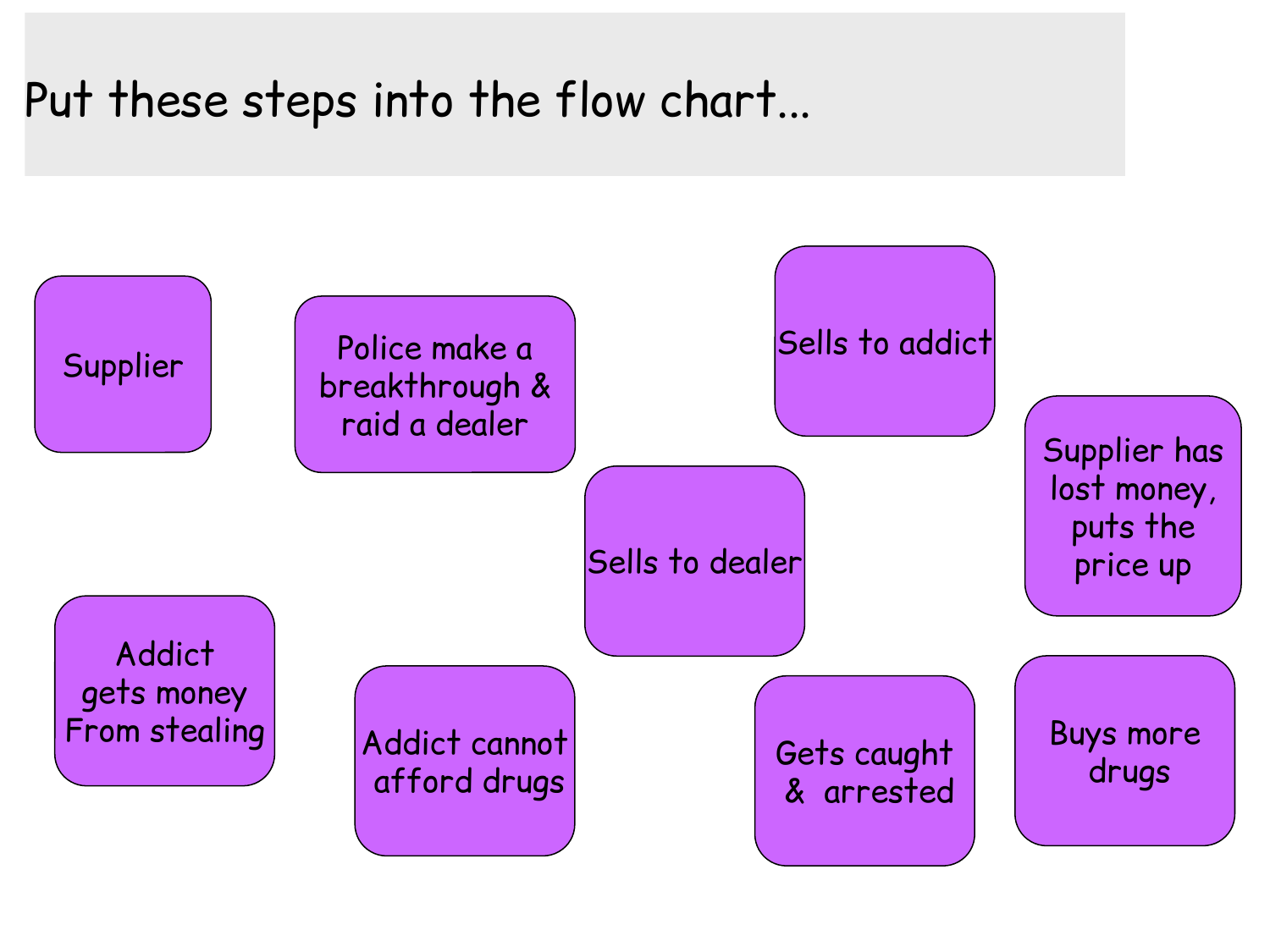

# Put these steps into the flow chart...
Sells to addict
Supplier
Police make a breakthrough & raid a dealer
Supplier has lost money, puts the price up
Sells to dealer
Addict
gets money
From stealing
Buys more
 drugs
Addict cannot
 afford drugs
Gets caught
 &  arrested